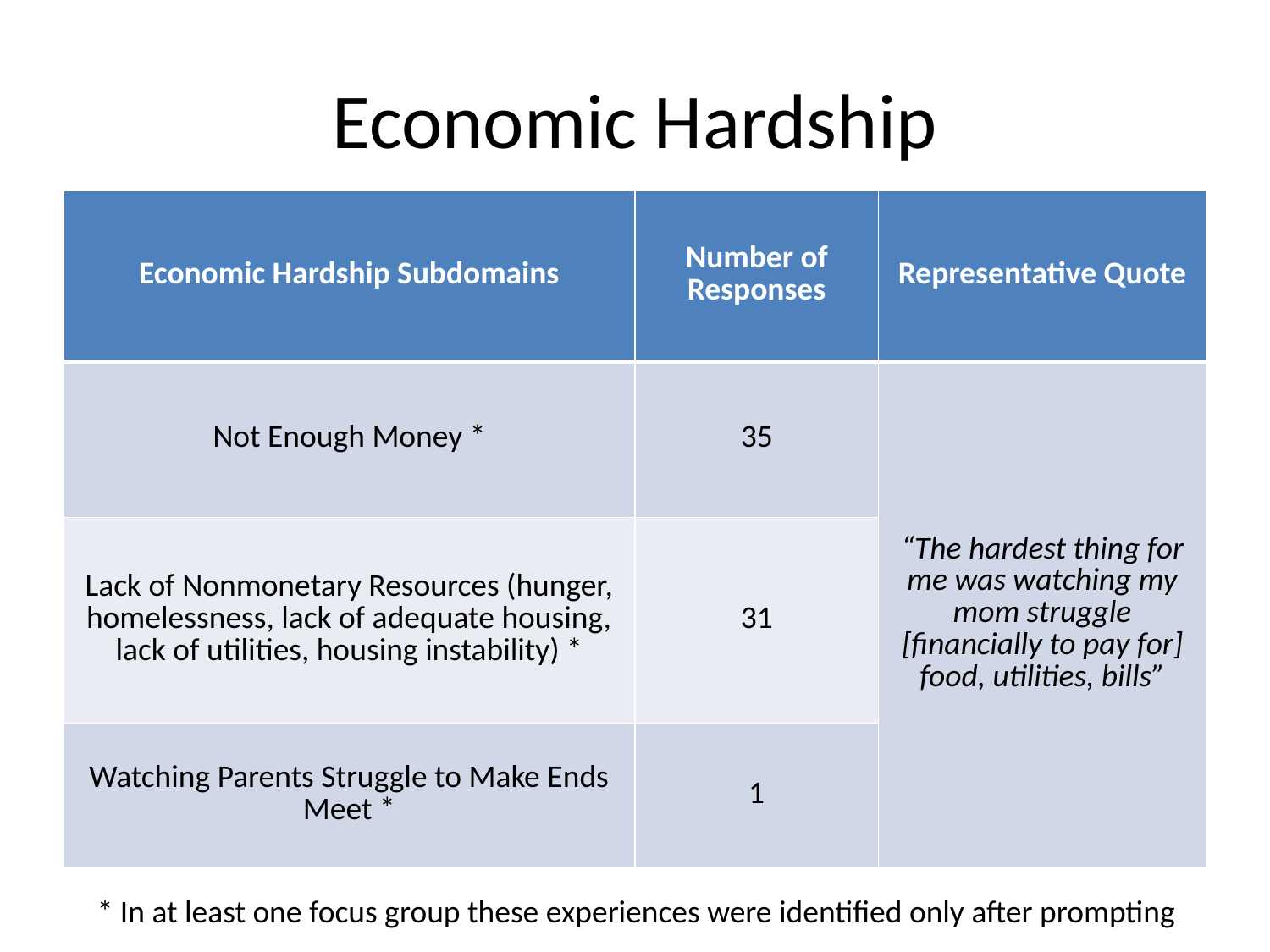

# Economic Hardship
| Economic Hardship Subdomains | Number of Responses | Representative Quote |
| --- | --- | --- |
| Not Enough Money \* | 35 | “The hardest thing for me was watching my mom struggle [financially to pay for] food, utilities, bills” |
| Lack of Nonmonetary Resources (hunger, homelessness, lack of adequate housing, lack of utilities, housing instability) \* | 31 |  |
| Watching Parents Struggle to Make Ends Meet \* | 1 |  |
* In at least one focus group these experiences were identified only after prompting